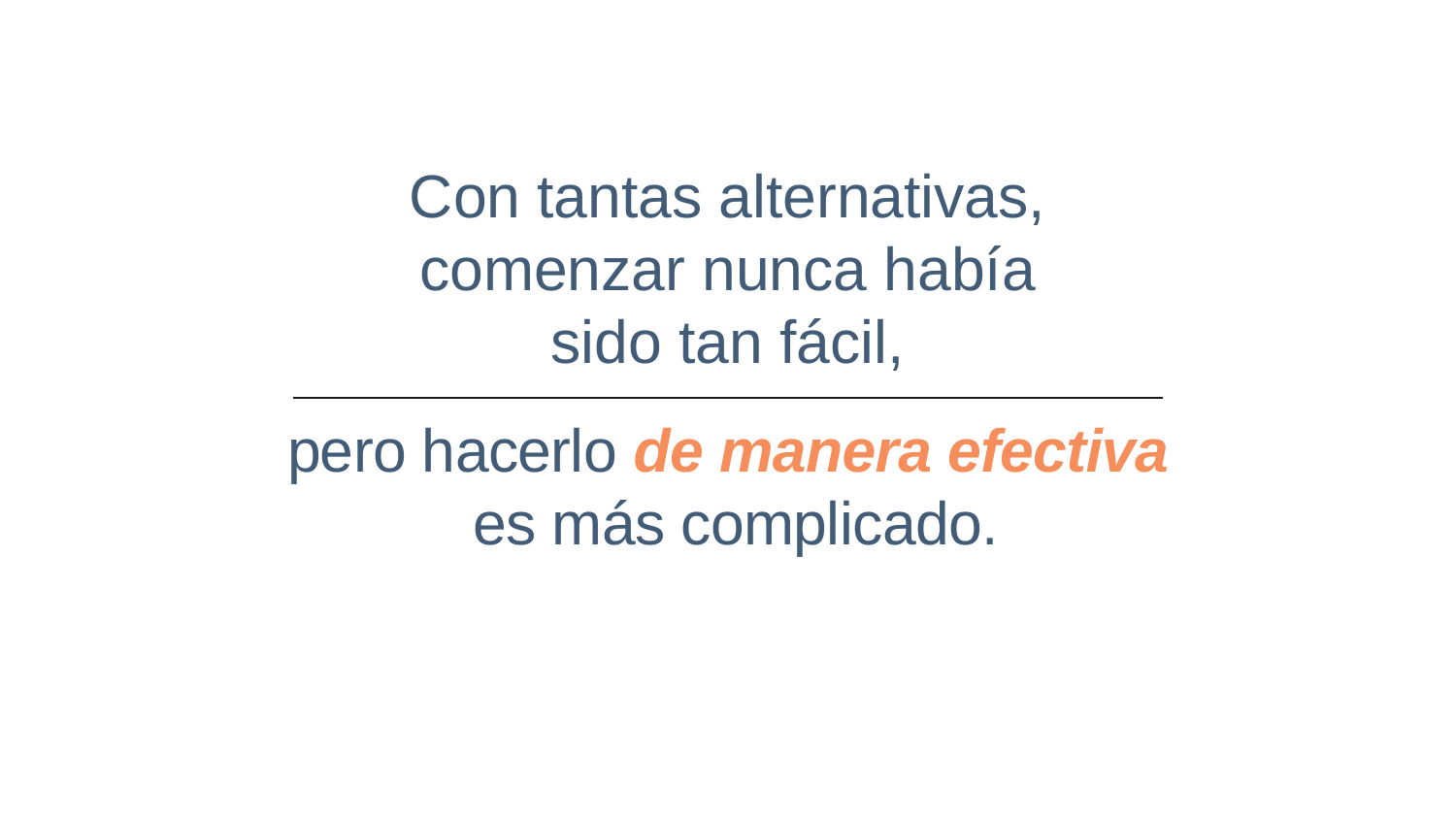

Con tantas alternativas, comenzar nunca había sido tan fácil,
pero hacerlo de manera efectiva
 es más complicado.